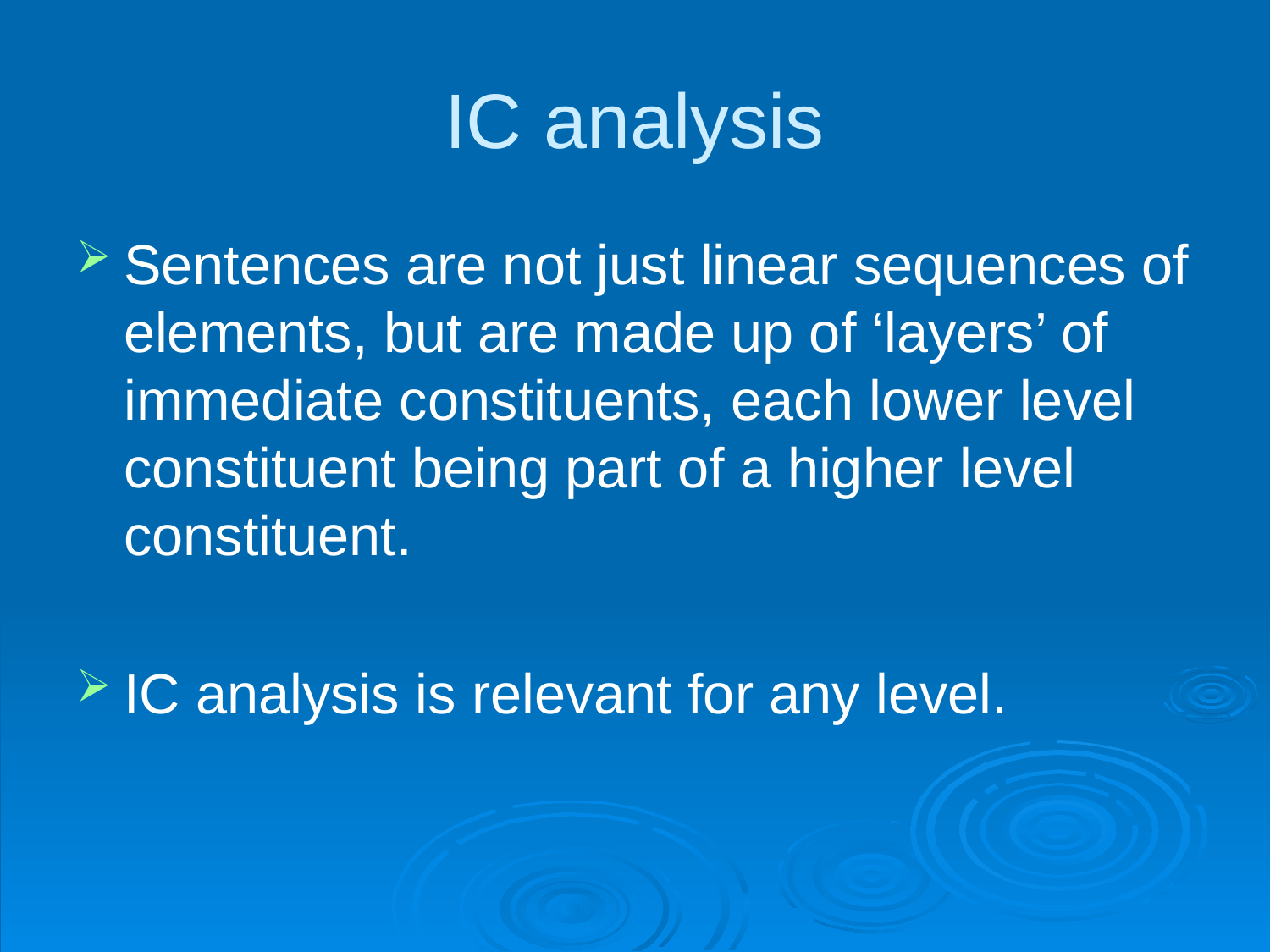

# IC analysis
Sentences are not just linear sequences of elements, but are made up of ‘layers’ of immediate constituents, each lower level constituent being part of a higher level constituent.

IC analysis is relevant for any level.